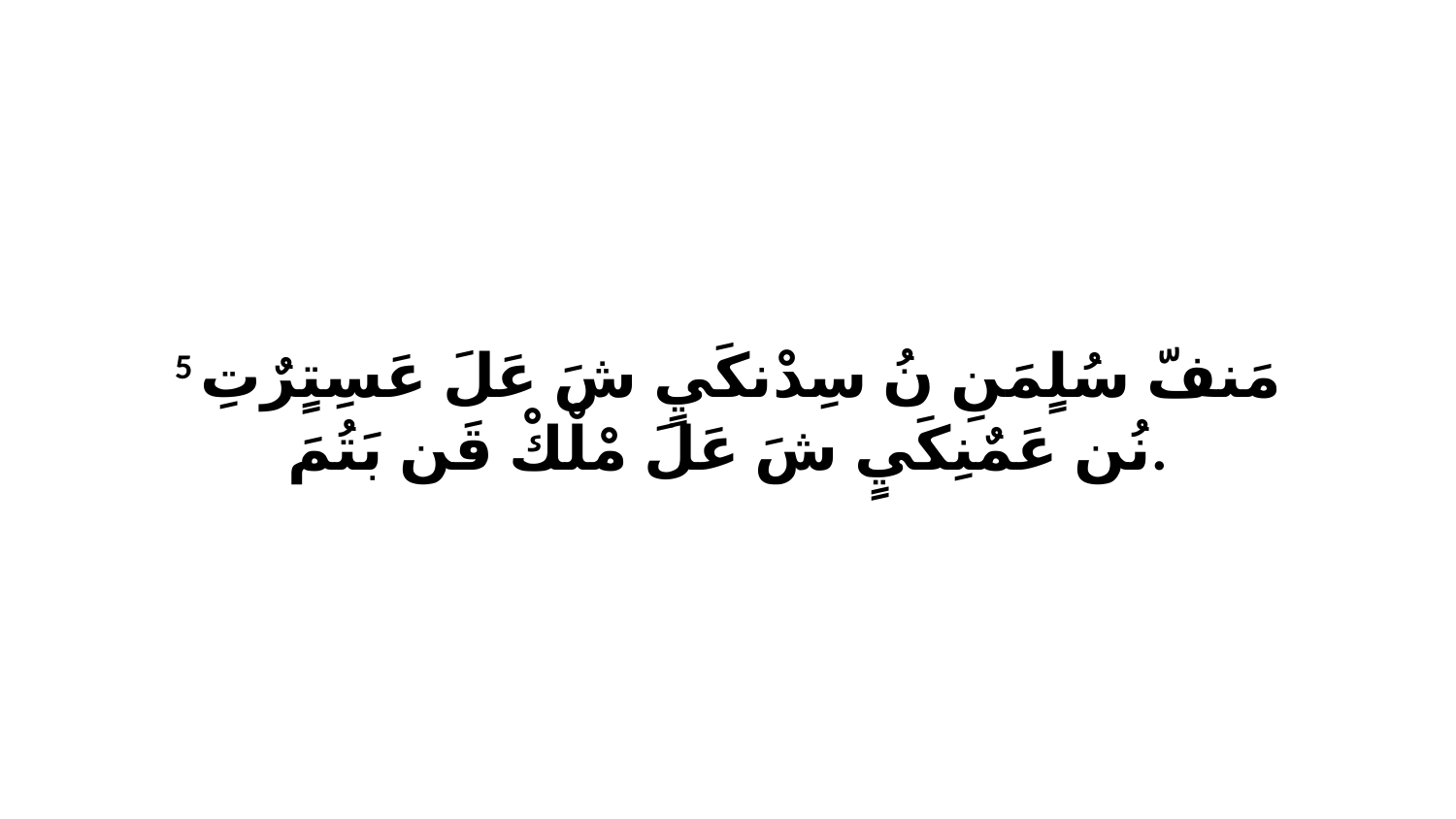

5 مَنفّ سُلٍمَنِ نُ سِدْنكَيٍ شَ عَلَ عَسِتٍرٌتِ نُن عَمٌنِكَيٍ شَ عَلَ مْلْكْ قَن بَتُمَ.